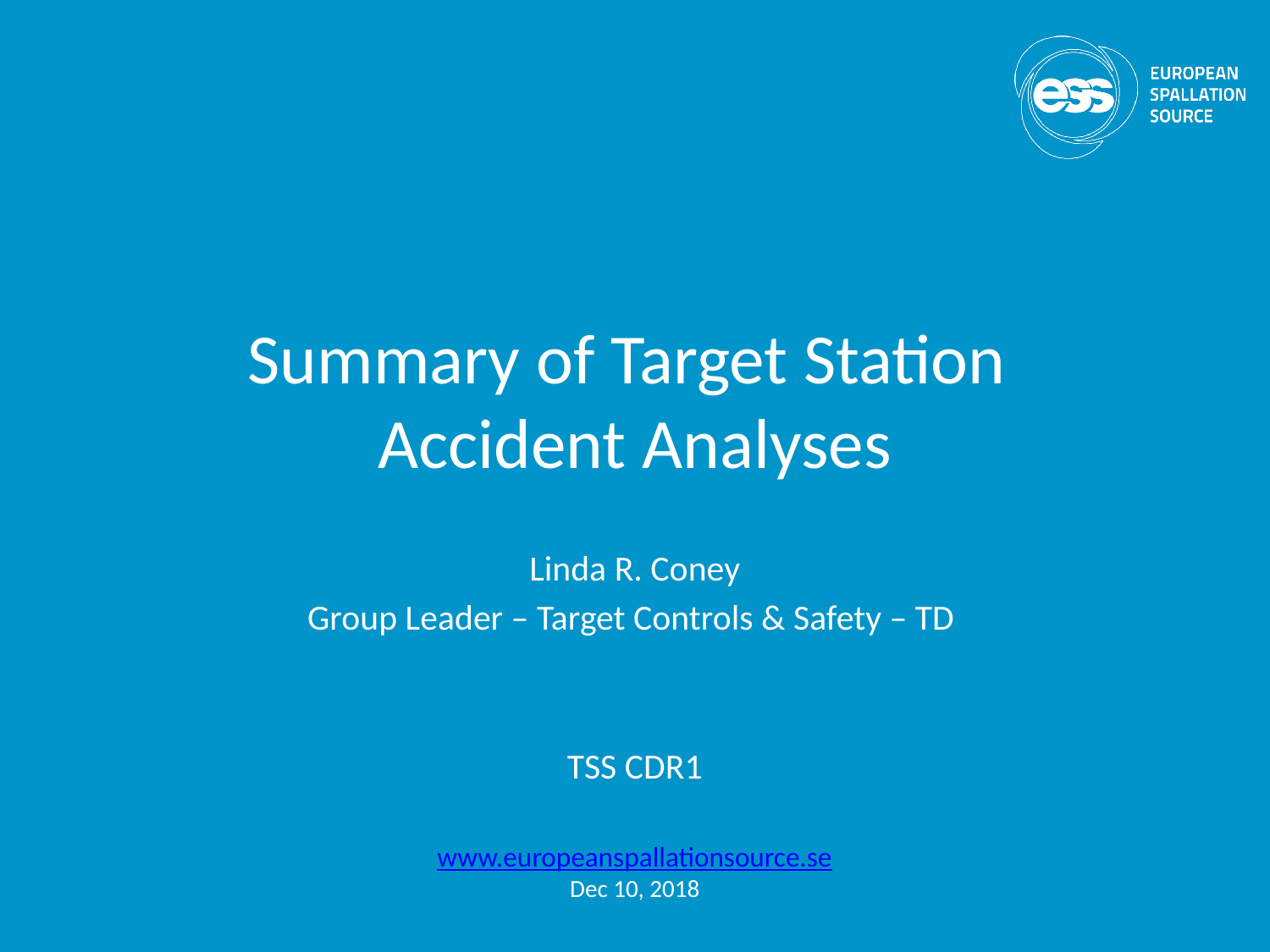

# Summary of Target Station Accident Analyses
Linda R. Coney
Group Leader – Target Controls & Safety – TD

TSS CDR1
www.europeanspallationsource.se
Dec 10, 2018